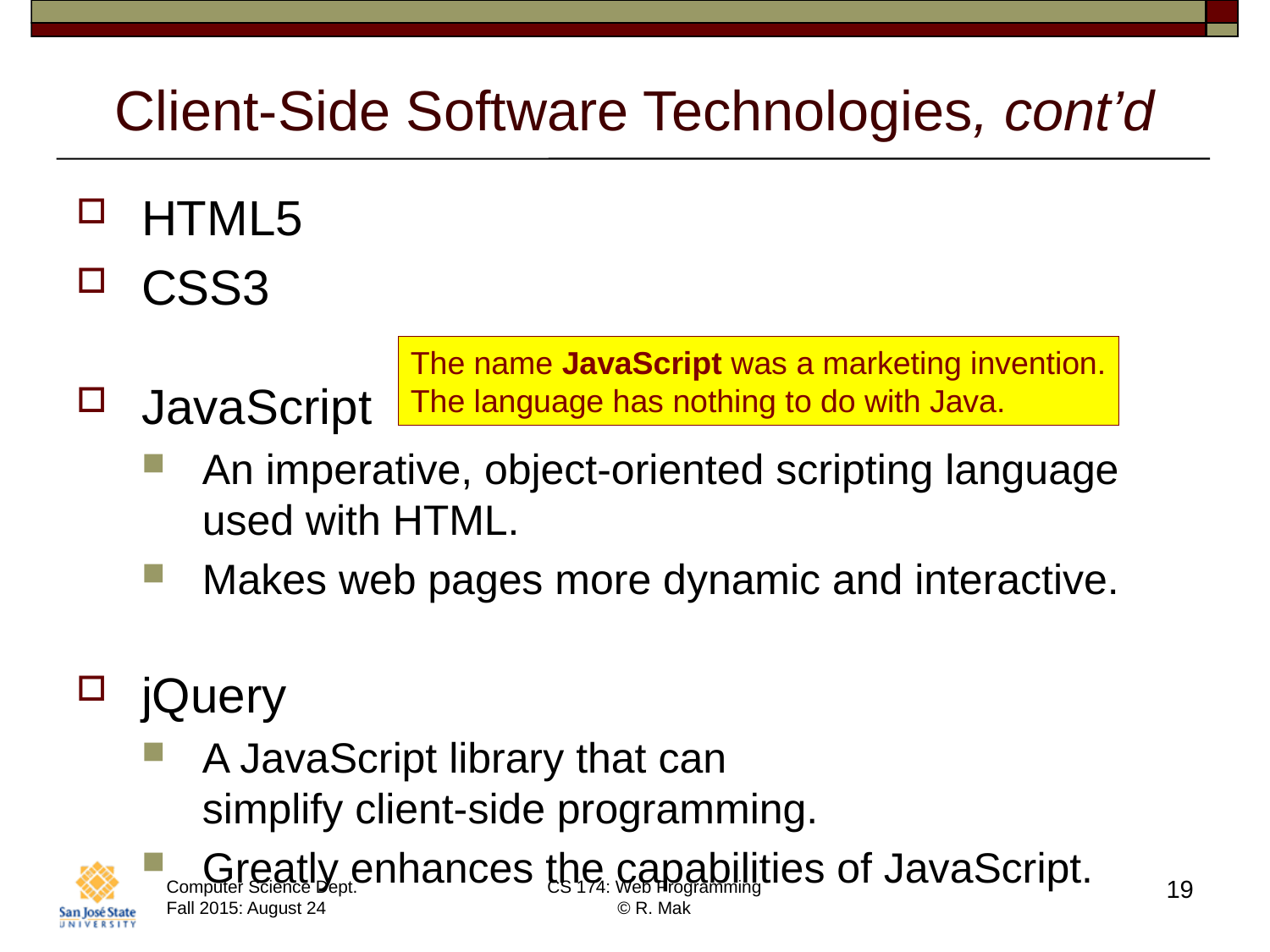

# Client-Side Software Technologies, cont’d
HTML5
CSS3

JavaScript
An imperative, object-oriented scripting language used with HTML.
Makes web pages more dynamic and interactive.

jQuery
A JavaScript library that can
simplify client-side programming.
Greatly enhances the capabilities of JavaScript.
The name JavaScript was a marketing invention.
The language has nothing to do with Java.
19